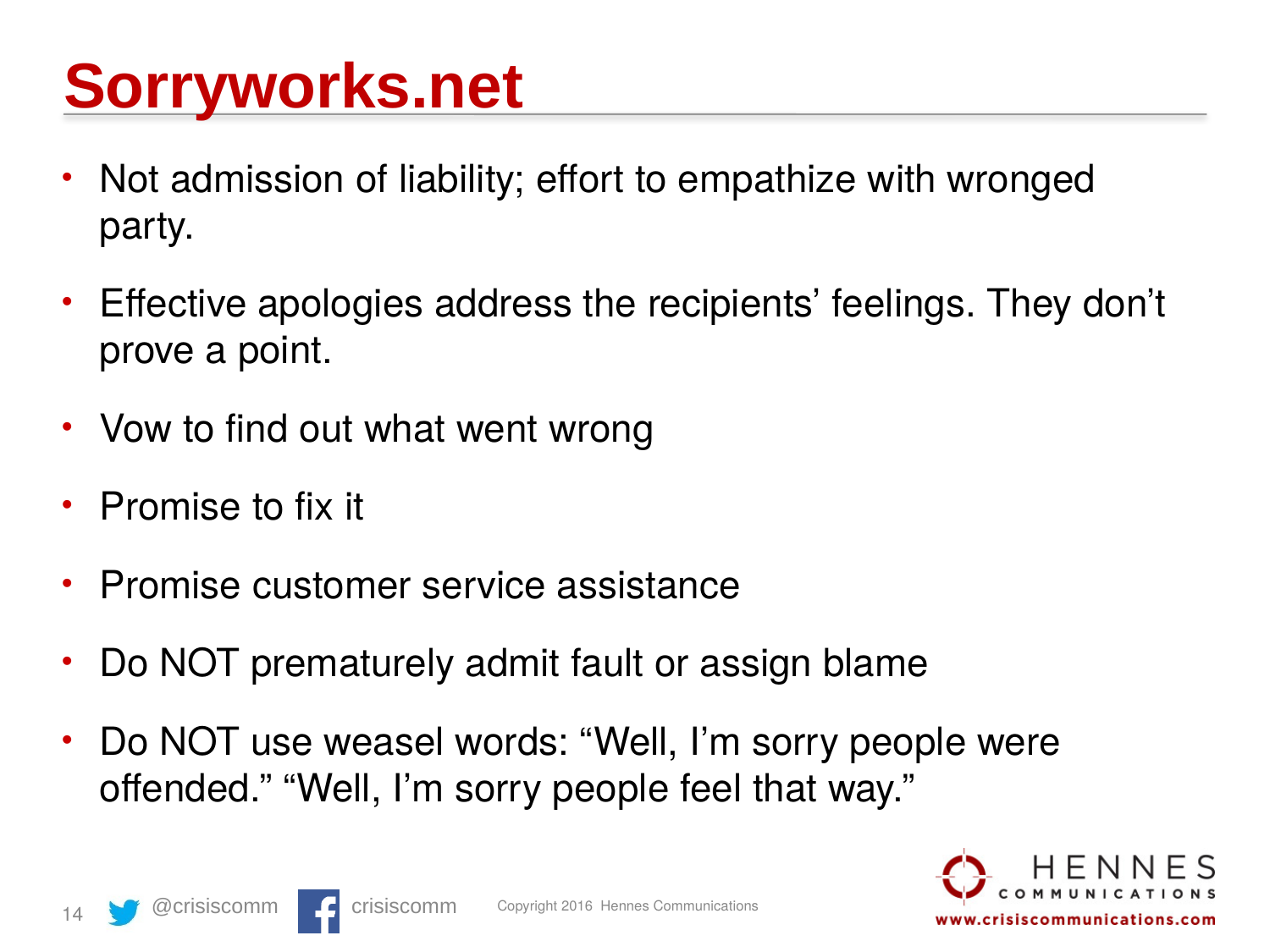

# Sorryworks.net
Not admission of liability; effort to empathize with wronged party.
Effective apologies address the recipients’ feelings. They don’t prove a point.
Vow to find out what went wrong
Promise to fix it
Promise customer service assistance
Do NOT prematurely admit fault or assign blame
Do NOT use weasel words: “Well, I’m sorry people were offended.” “Well, I’m sorry people feel that way.”